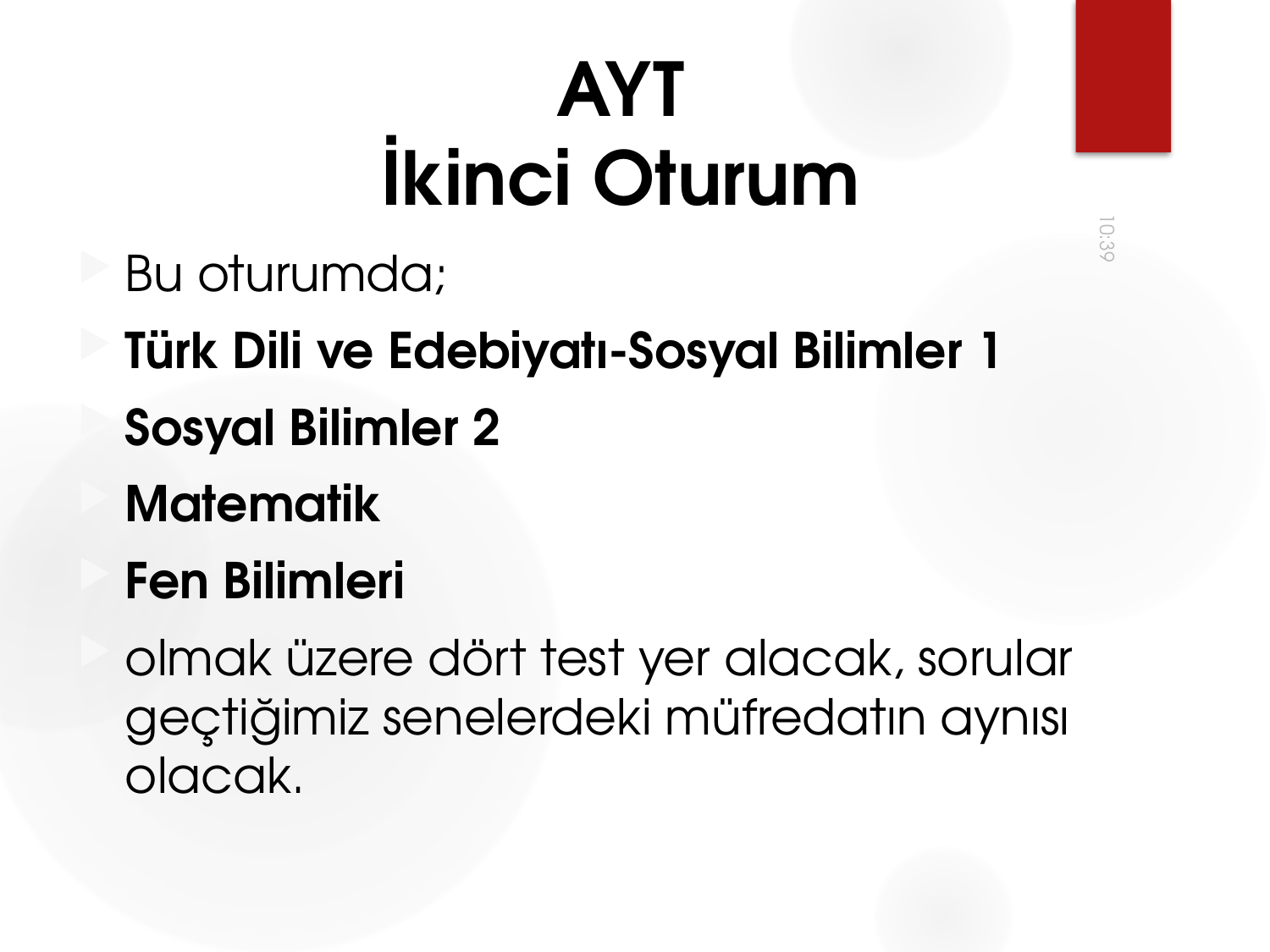

# AYT İkinci Oturum
Bu oturumda;
Türk Dili ve Edebiyatı-Sosyal Bilimler 1
Sosyal Bilimler 2
Matematik
Fen Bilimleri
olmak üzere dört test yer alacak, sorular geçtiğimiz senelerdeki müfredatın aynısı olacak.
10:39